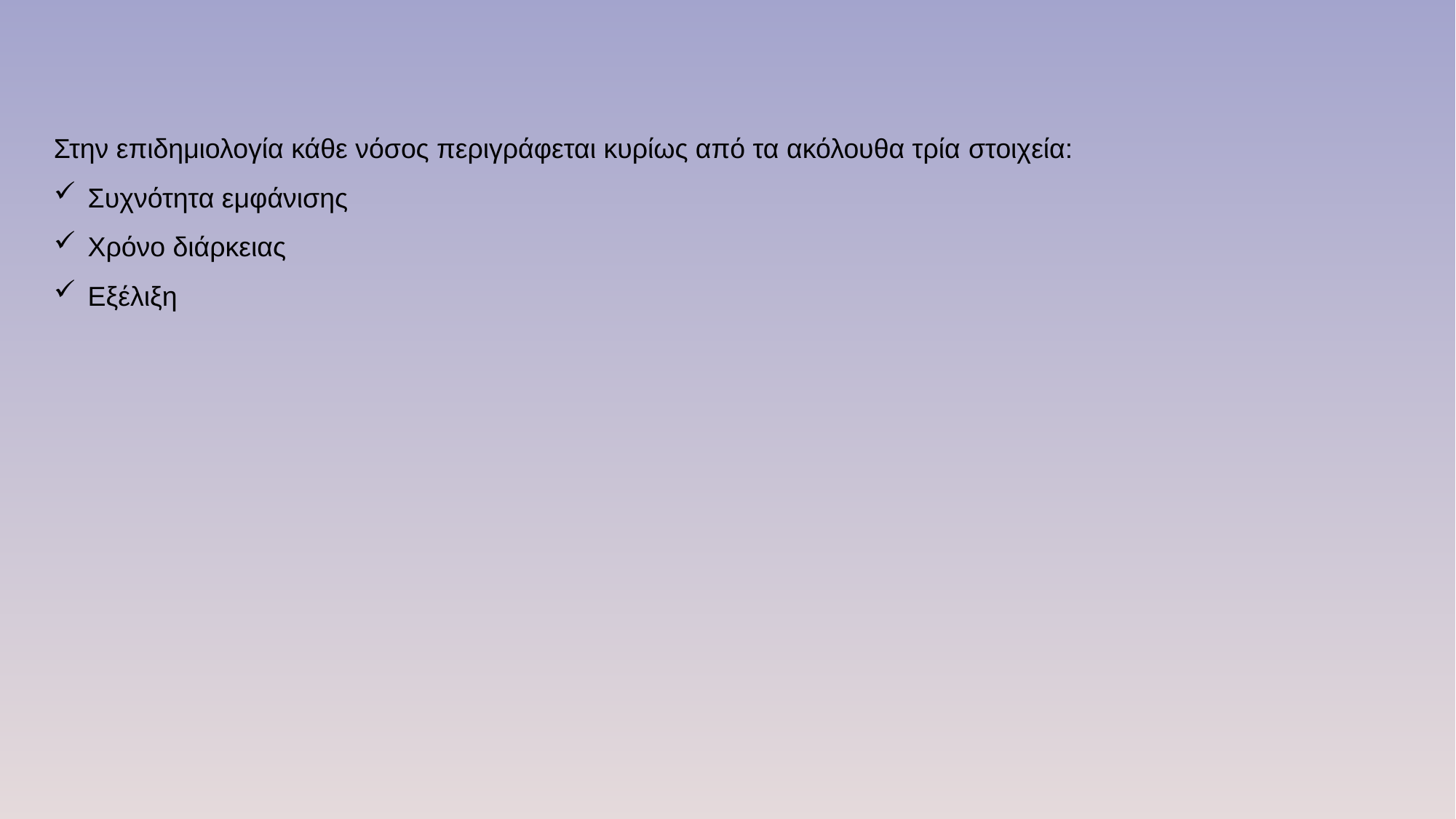

Στην επιδημιολογία κάθε νόσος περιγράφεται κυρίως από τα ακόλουθα τρία στοιχεία:
Συχνότητα εμφάνισης
Χρόνο διάρκειας
Εξέλιξη